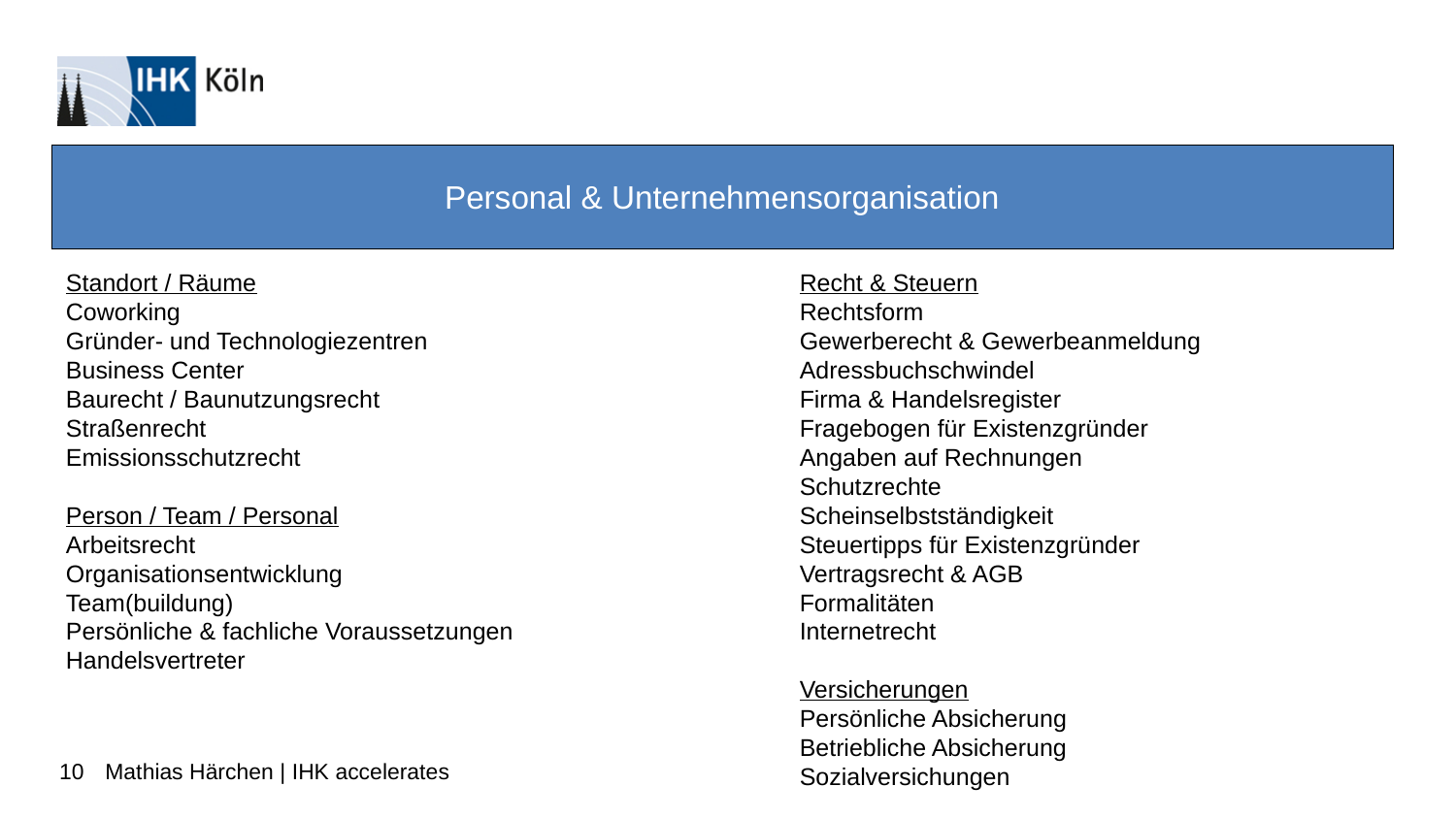

Personal & Unternehmensorganisation
Standort / Räume
Coworking
Gründer- und Technologiezentren
Business Center
Baurecht / Baunutzungsrecht
Straßenrecht
Emissionsschutzrecht

Person / Team / Personal
Arbeitsrecht
Organisationsentwicklung
Team(buildung)
Persönliche & fachliche Voraussetzungen
Handelsvertreter
Recht & Steuern
Rechtsform
Gewerberecht & Gewerbeanmeldung
Adressbuchschwindel
Firma & Handelsregister
Fragebogen für Existenzgründer
Angaben auf Rechnungen
Schutzrechte
Scheinselbstständigkeit
Steuertipps für Existenzgründer
Vertragsrecht & AGB
Formalitäten
Internetrecht

Versicherungen
Persönliche Absicherung
Betriebliche Absicherung
Sozialversichungen
10
Mathias Härchen | IHK accelerates